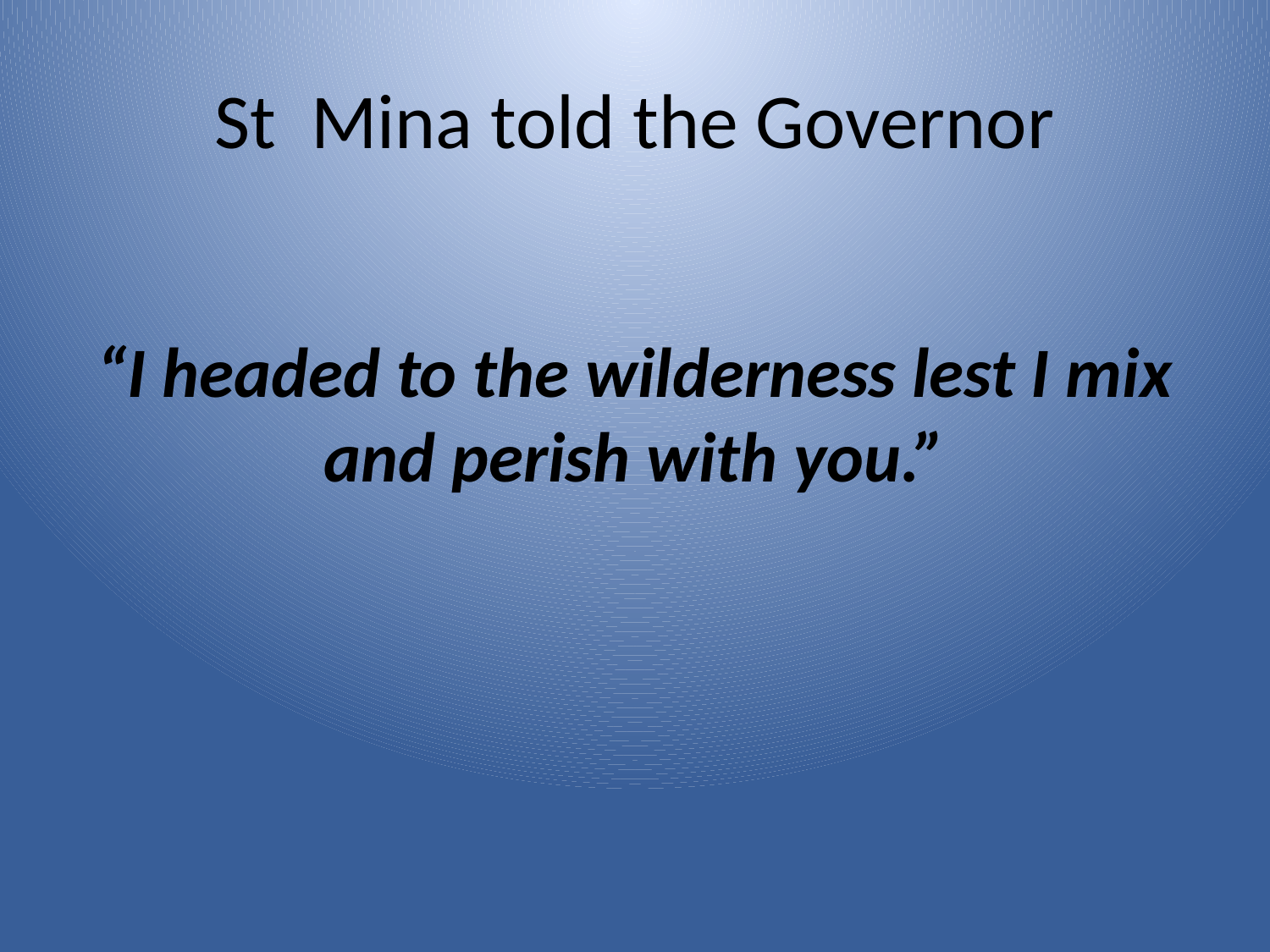

# St  Mina told the Governor

“I headed to the wilderness lest I mix and perish with you.”